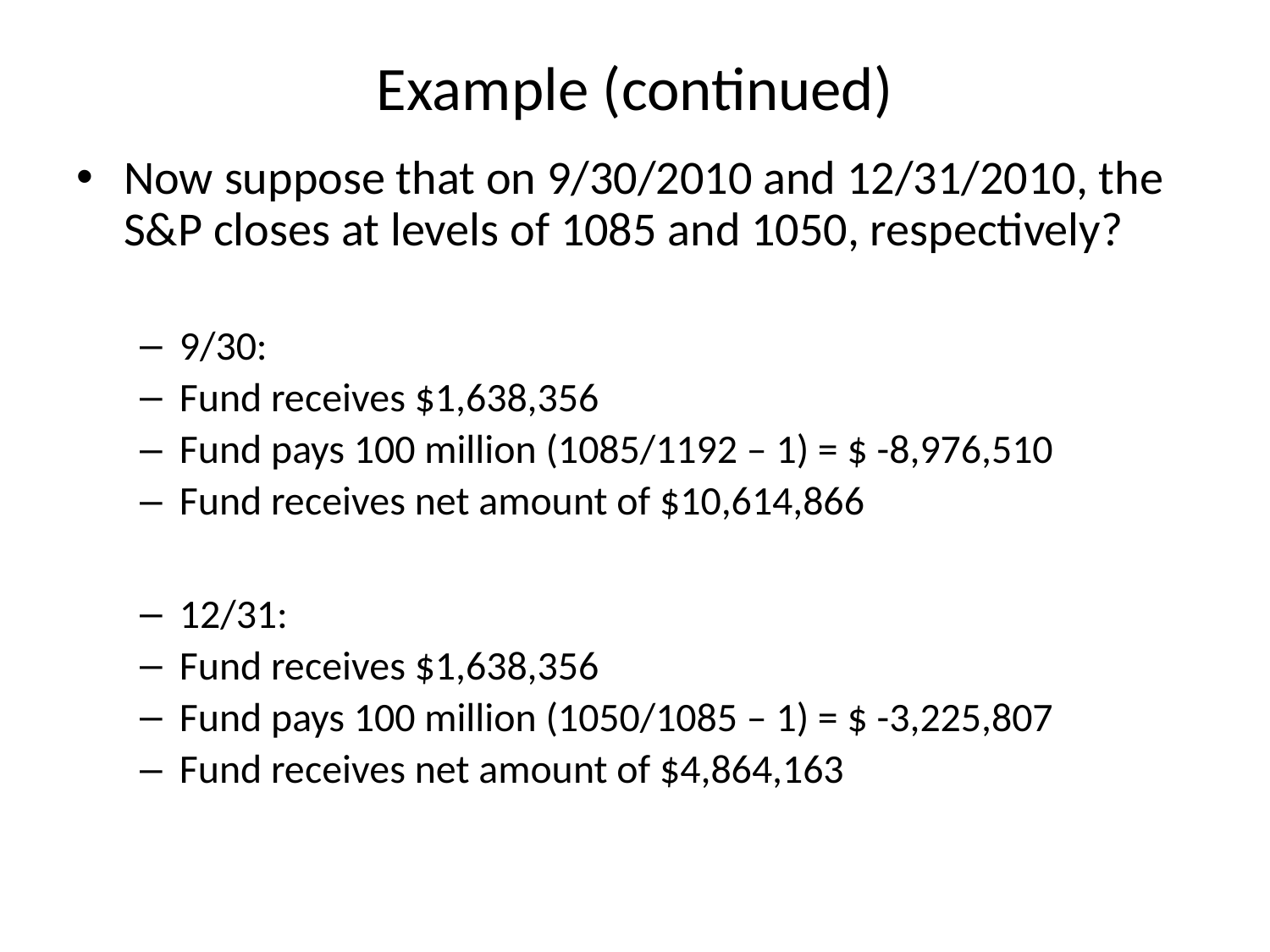

# Example (continued)
Now suppose that on 9/30/2010 and 12/31/2010, the S&P closes at levels of 1085 and 1050, respectively?

9/30:
Fund receives $1,638,356
Fund pays 100 million (1085/1192 – 1) = $ -8,976,510
Fund receives net amount of $10,614,866

12/31:
Fund receives $1,638,356
Fund pays 100 million (1050/1085 – 1) = $ -3,225,807
Fund receives net amount of $4,864,163